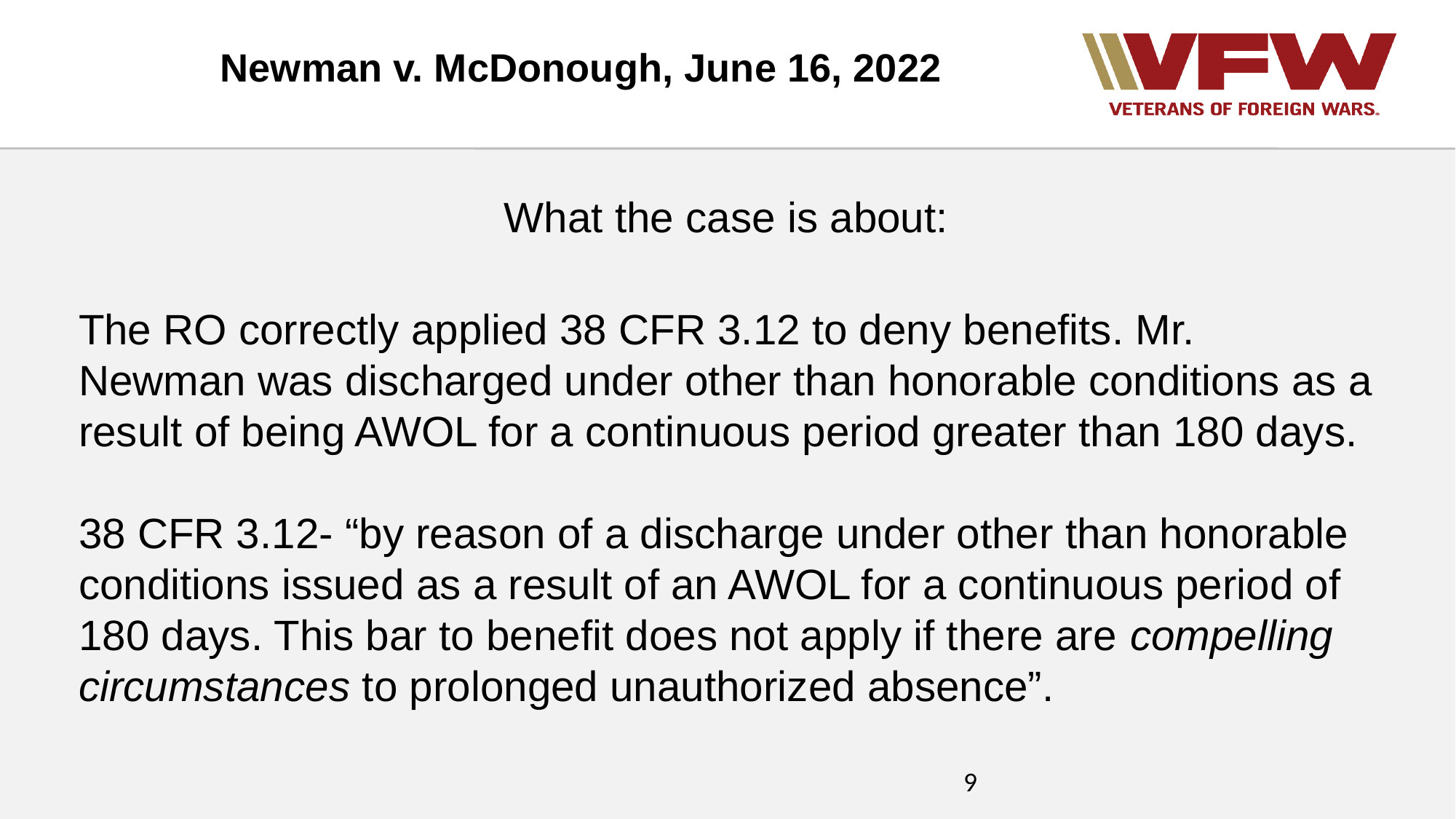

Newman v. McDonough, June 16, 2022
What the case is about:

The RO correctly applied 38 CFR 3.12 to deny benefits. Mr. Newman was discharged under other than honorable conditions as a result of being AWOL for a continuous period greater than 180 days.

38 CFR 3.12- “by reason of a discharge under other than honorable conditions issued as a result of an AWOL for a continuous period of 180 days. This bar to benefit does not apply if there are compelling circumstances to prolonged unauthorized absence”.
9